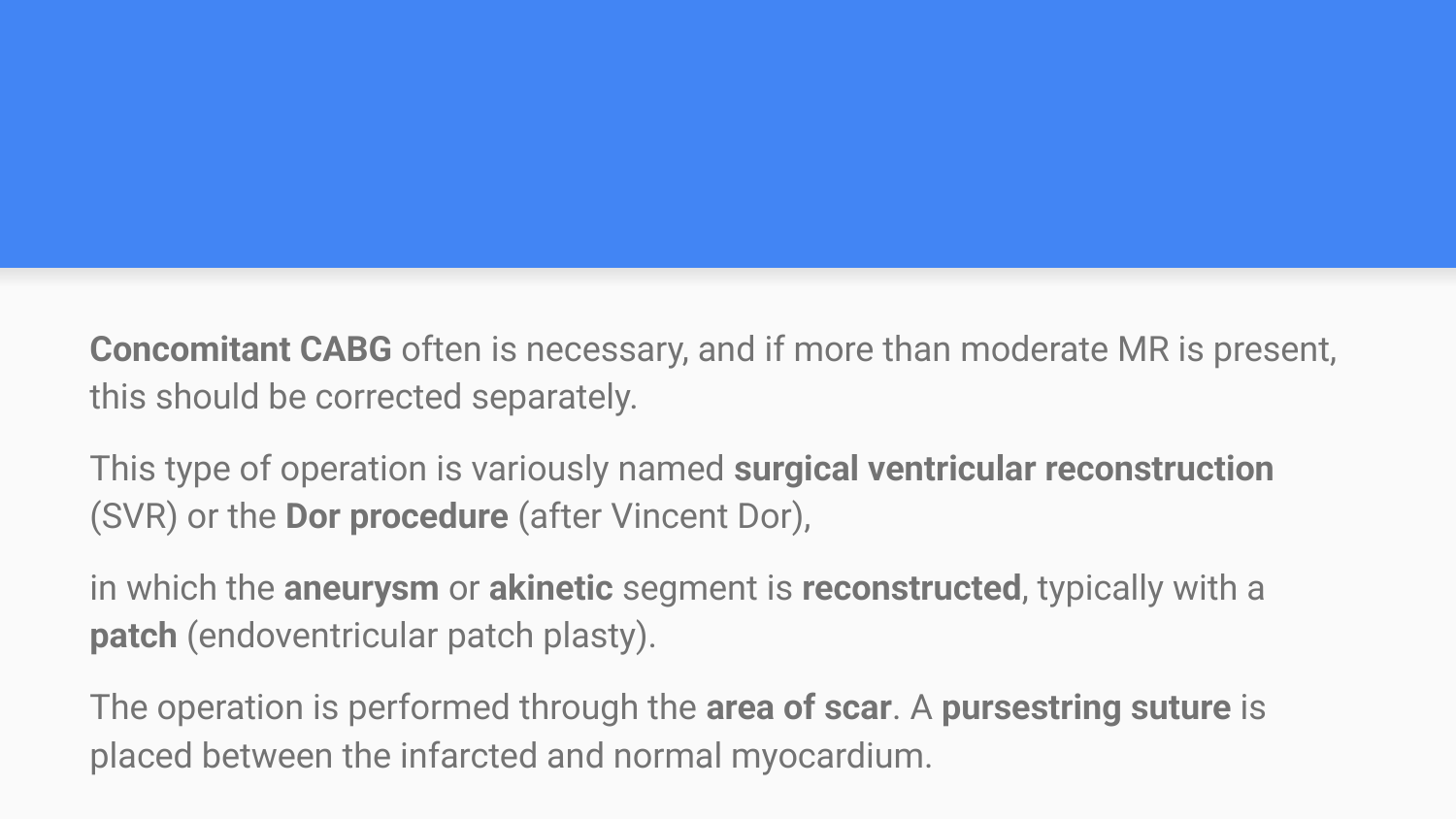

#
Concomitant CABG often is necessary, and if more than moderate MR is present, this should be corrected separately.
This type of operation is variously named surgical ventricular reconstruction (SVR) or the Dor procedure (after Vincent Dor),
in which the aneurysm or akinetic segment is reconstructed, typically with a patch (endoventricular patch plasty).
The operation is performed through the area of scar. A pursestring suture is placed between the infarcted and normal myocardium.